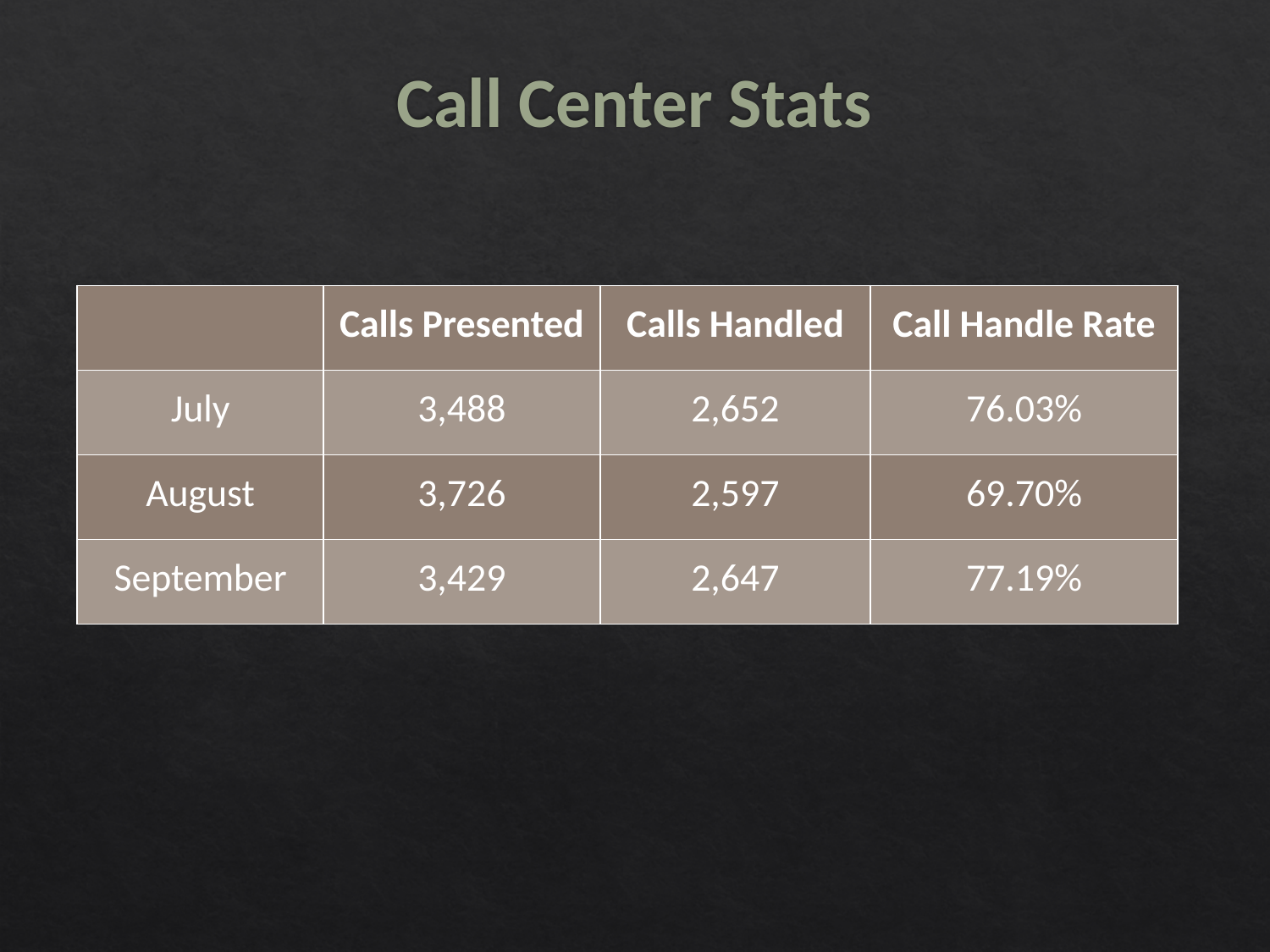

# Call Center Stats
|  | Calls Presented | Calls Handled | Call Handle Rate |
| --- | --- | --- | --- |
| July | 3,488 | 2,652 | 76.03% |
| August | 3,726 | 2,597 | 69.70% |
| September | 3,429 | 2,647 | 77.19% |